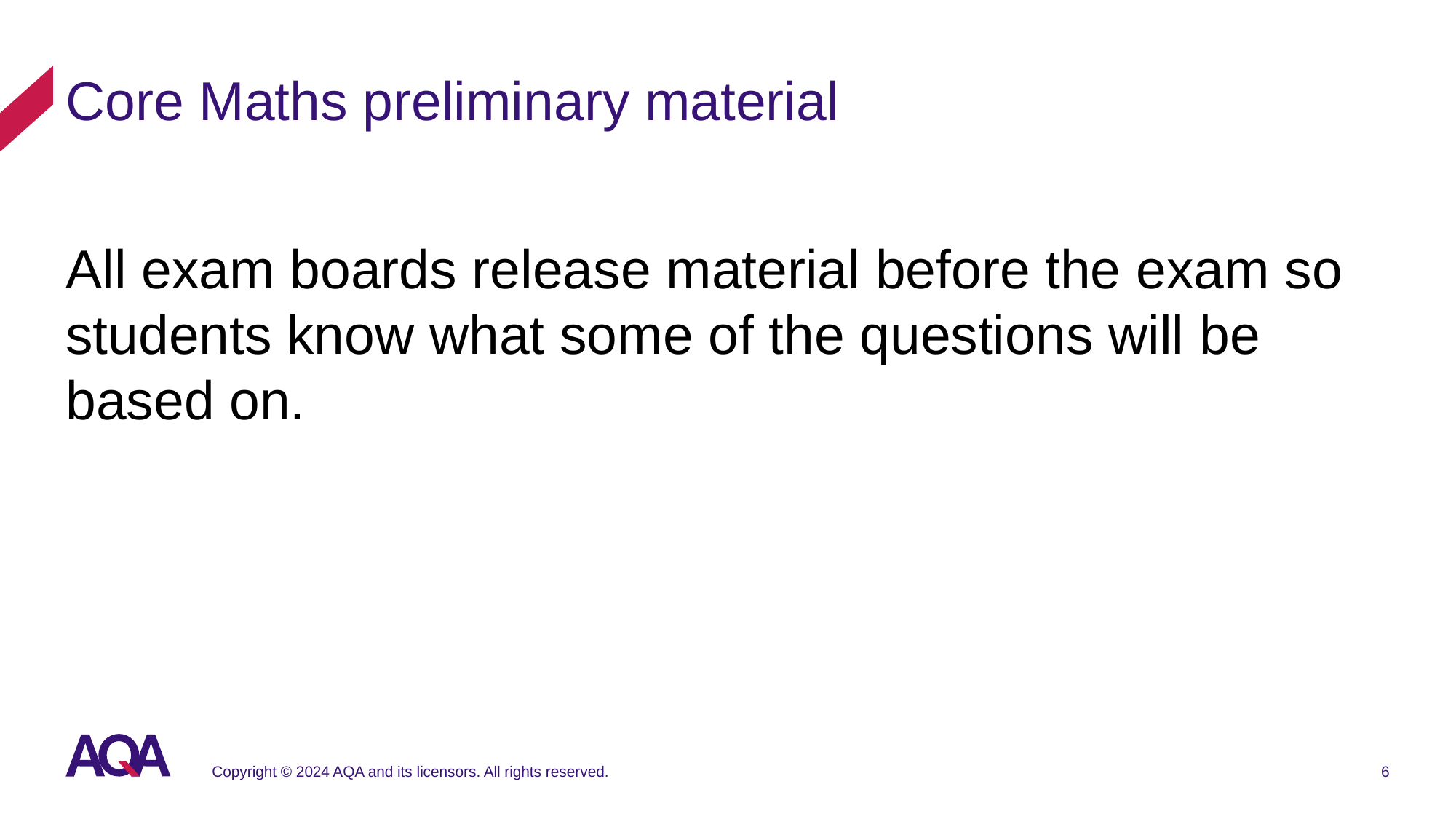

# Core Maths preliminary material
All exam boards release material before the exam so students know what some of the questions will be based on.
Copyright © 2024 AQA and its licensors. All rights reserved.
6